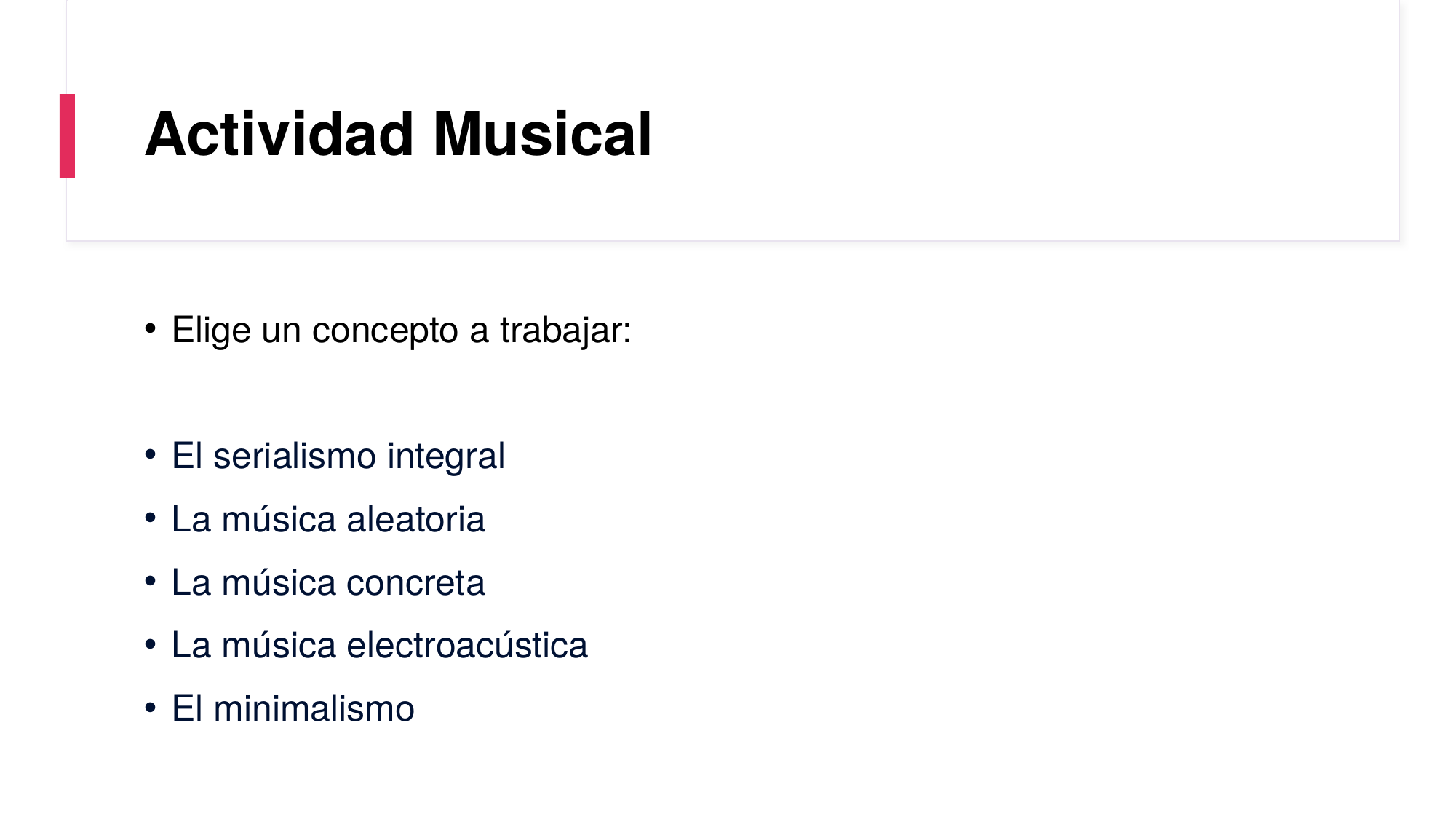

# Actividad Musical
Elige un concepto a trabajar:

El serialismo integral
La música aleatoria
La música concreta
La música electroacústica
El minimalismo